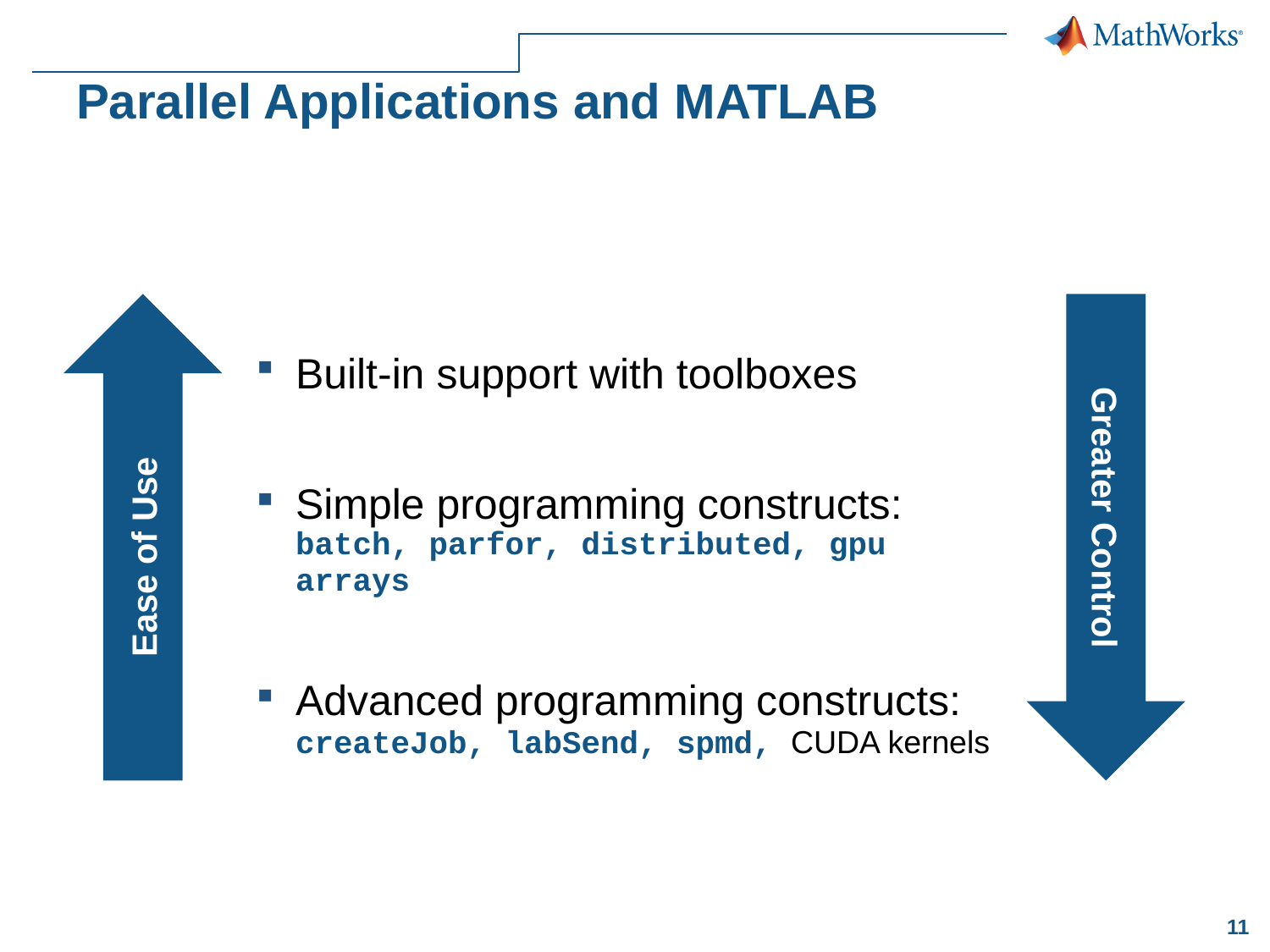

# Parallel Applications and MATLAB
|  | Built-in support with toolboxes |  |
| --- | --- | --- |
|  | Simple programming constructs: batch, parfor, distributed, gpu arrays |  |
|  | Advanced programming constructs: createJob, labSend, spmd, CUDA kernels |  |
Ease of Use
Greater Control